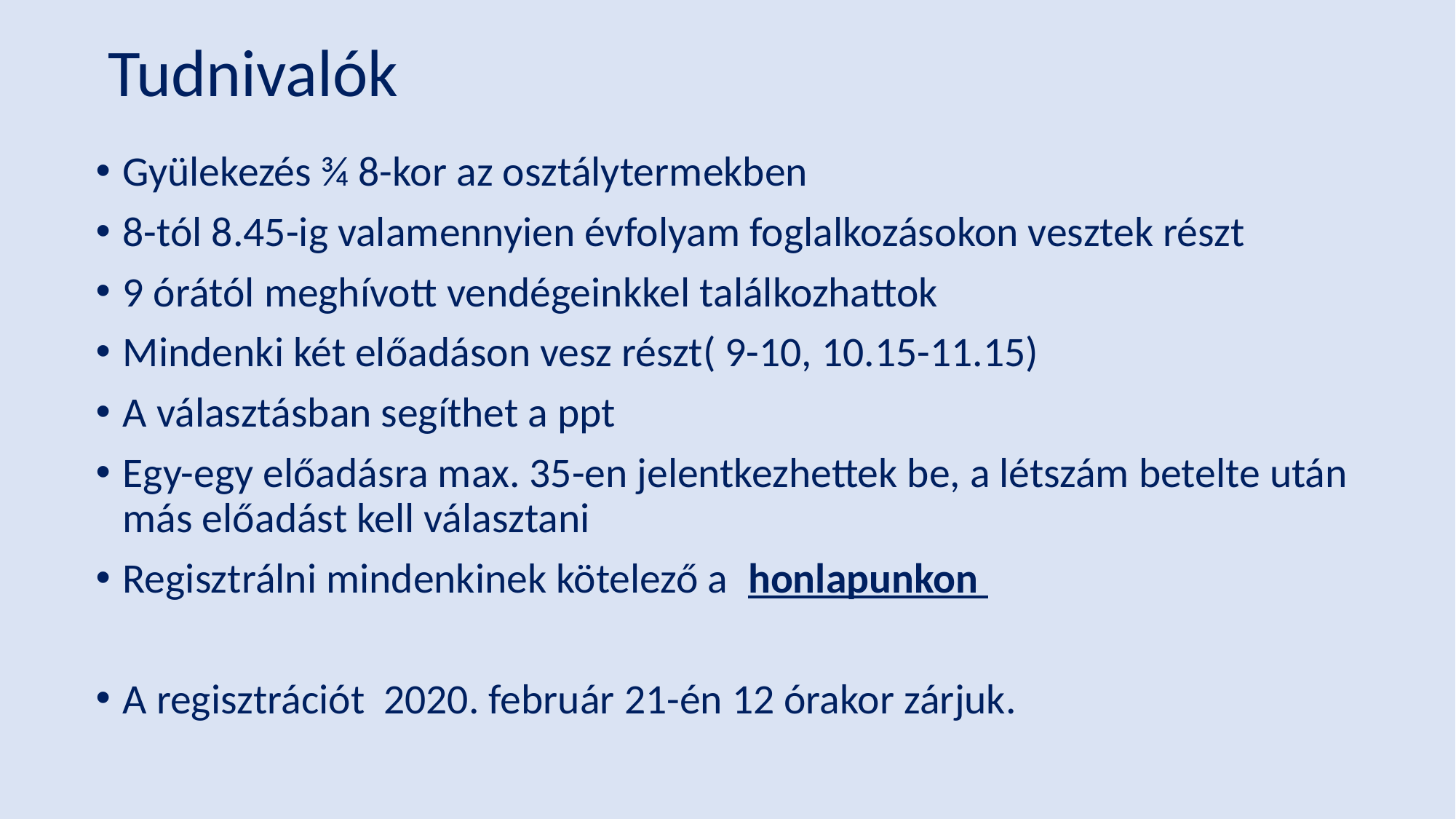

# Tudnivalók
Gyülekezés ¾ 8-kor az osztálytermekben
8-tól 8.45-ig valamennyien évfolyam foglalkozásokon vesztek részt
9 órától meghívott vendégeinkkel találkozhattok
Mindenki két előadáson vesz részt( 9-10, 10.15-11.15)
A választásban segíthet a ppt
Egy-egy előadásra max. 35-en jelentkezhettek be, a létszám betelte után más előadást kell választani
Regisztrálni mindenkinek kötelező a  honlapunkon

A regisztrációt  2020. február 21-én 12 órakor zárjuk.